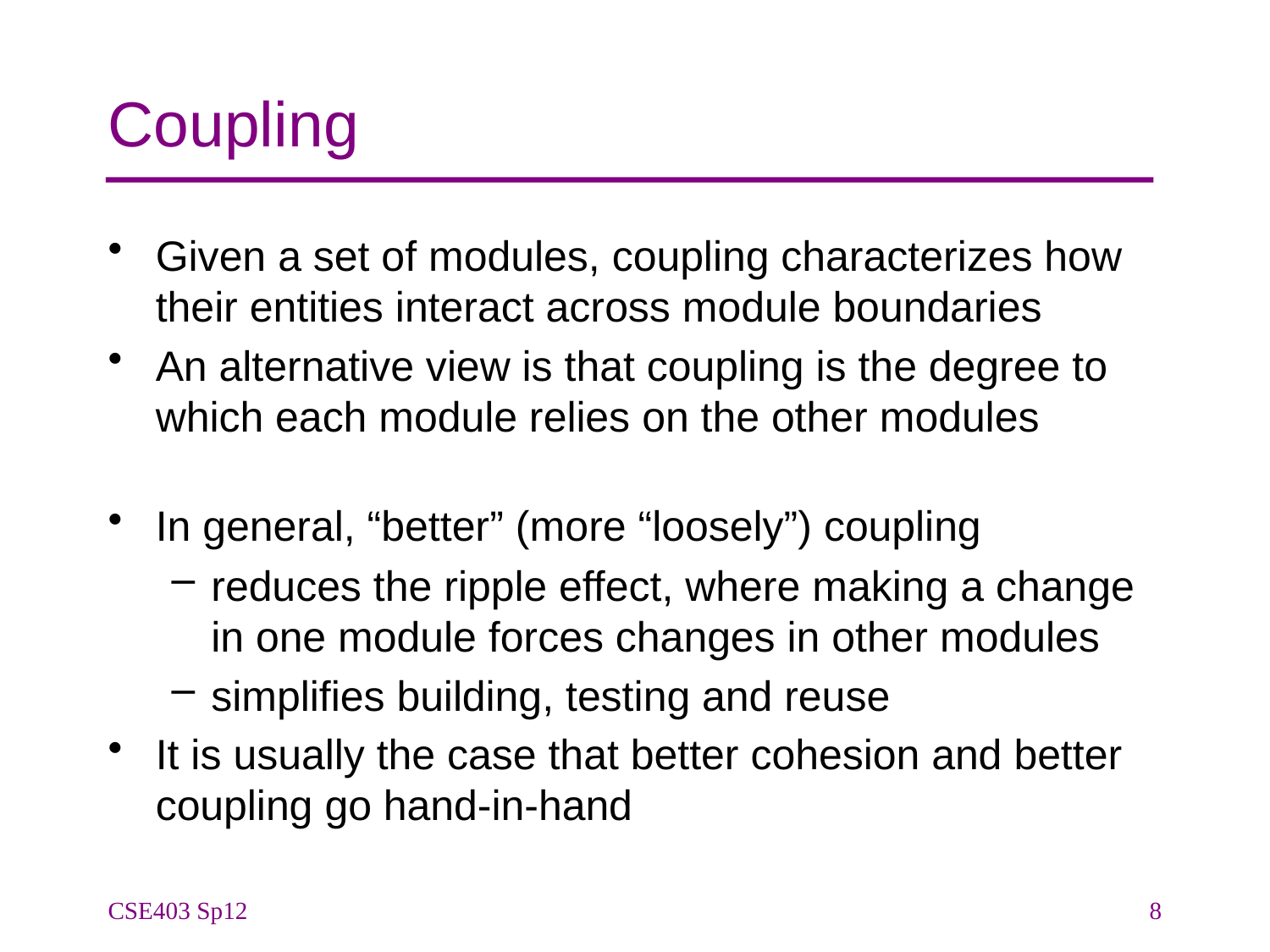

# Coupling
Given a set of modules, coupling characterizes how their entities interact across module boundaries
An alternative view is that coupling is the degree to which each module relies on the other modules
In general, “better” (more “loosely”) coupling
reduces the ripple effect, where making a change in one module forces changes in other modules
simplifies building, testing and reuse
It is usually the case that better cohesion and better coupling go hand-in-hand
CSE403 Sp12
8